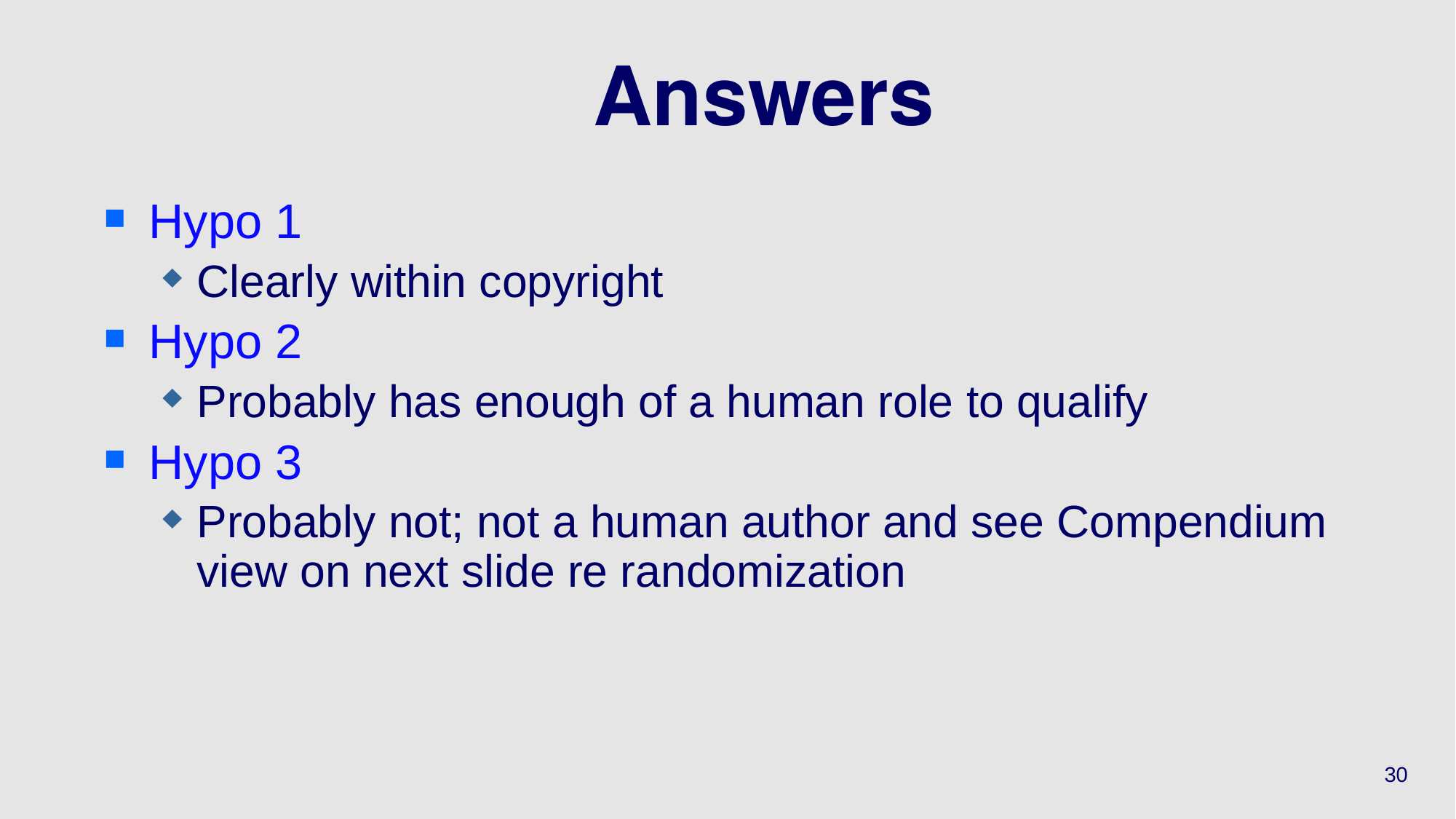

# Answers
Hypo 1
Clearly within copyright
Hypo 2
Probably has enough of a human role to qualify
Hypo 3
Probably not; not a human author and see Compendium view on next slide re randomization
30